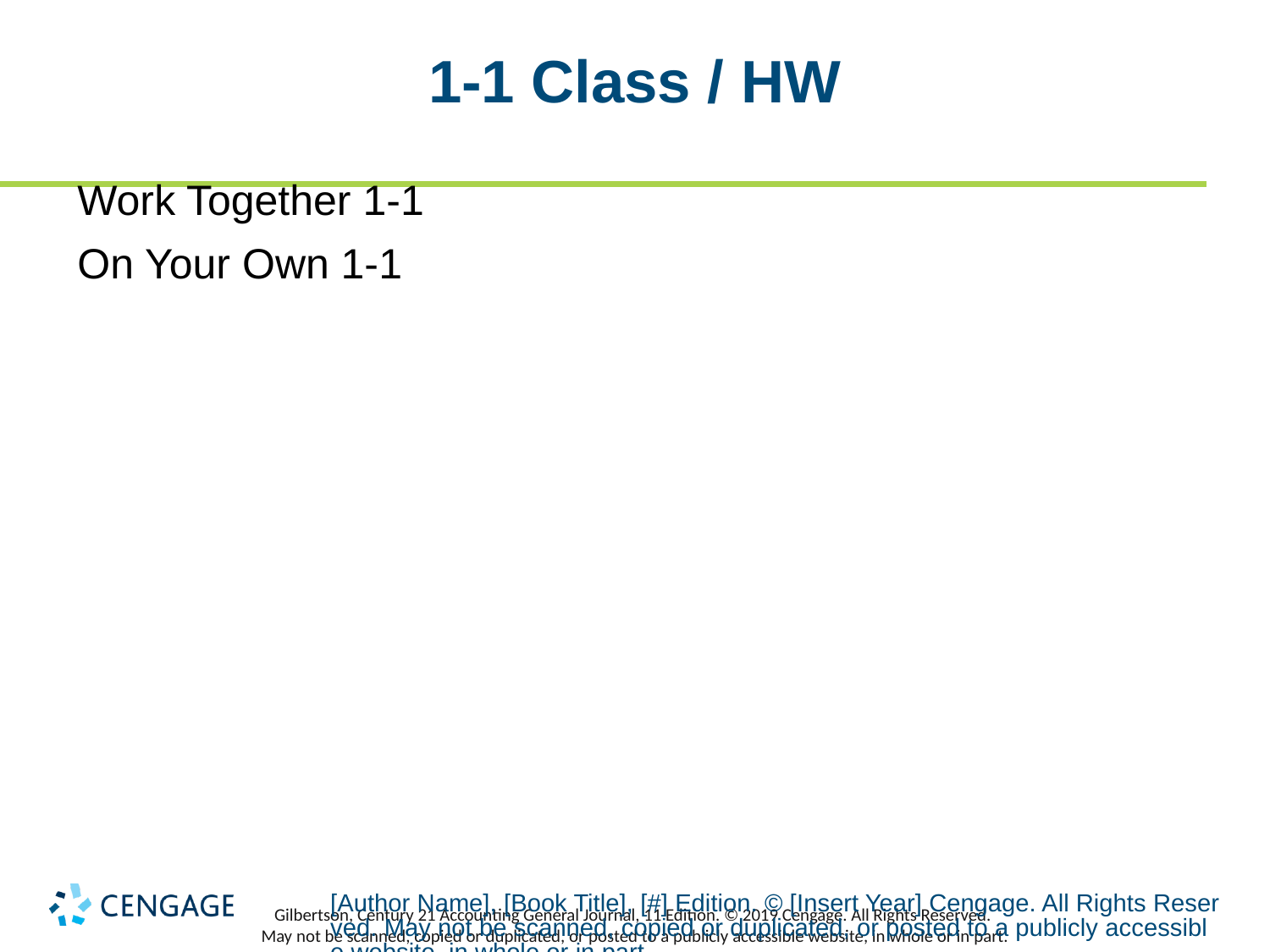

# 1-1 Class / HW
Work Together 1-1
On Your Own 1-1
[Author Name], [Book Title], [#] Edition. © [Insert Year] Cengage. All Rights Reserved. May not be scanned, copied or duplicated, or posted to a publicly accessible website, in whole or in part.